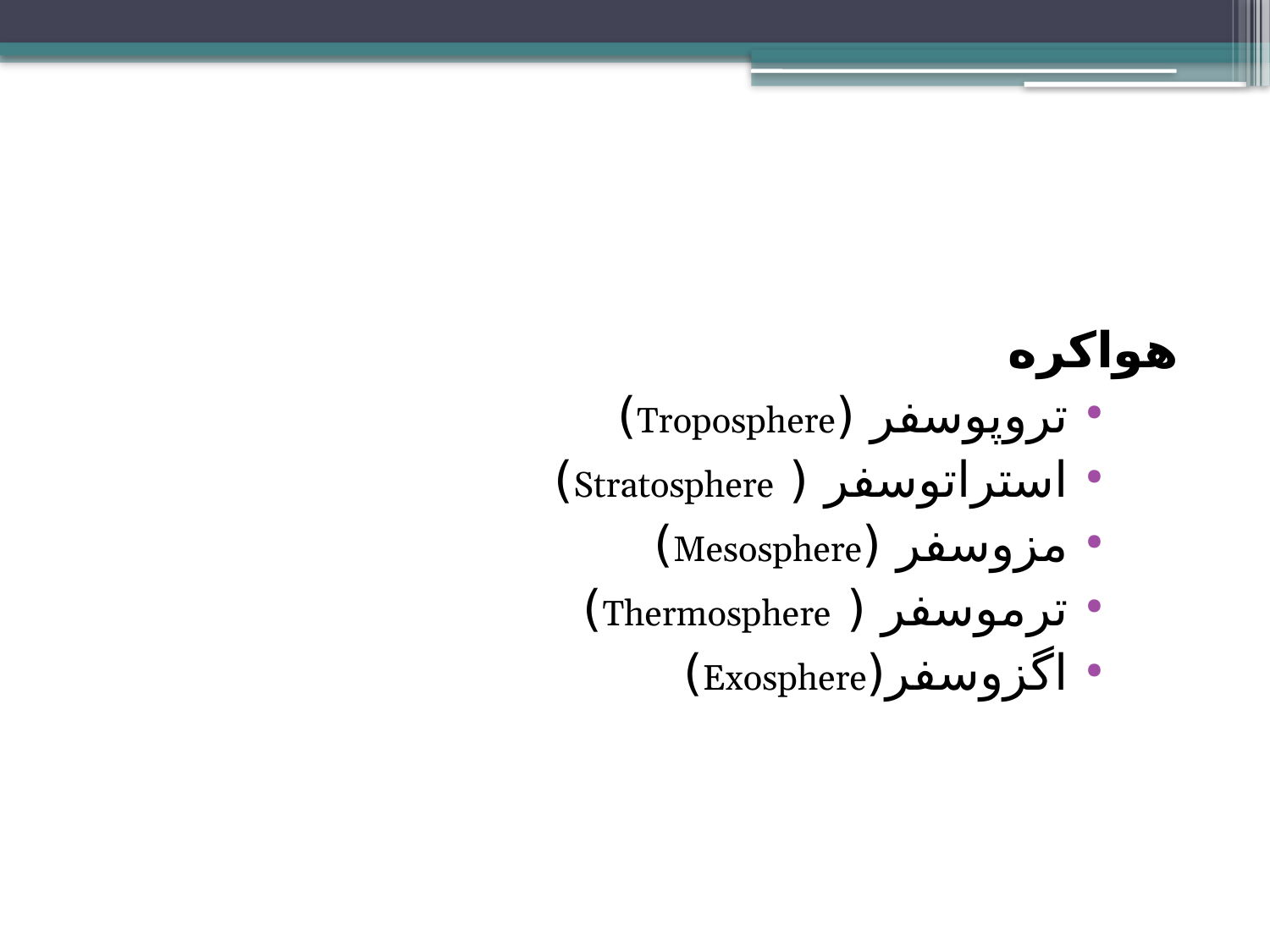

هواکره
تروپوسفر (Troposphere)
استراتوسفر ( Stratosphere)
مزوسفر (Mesosphere)
ترموسفر ( Thermosphere)
اگزوسفر(Exosphere)